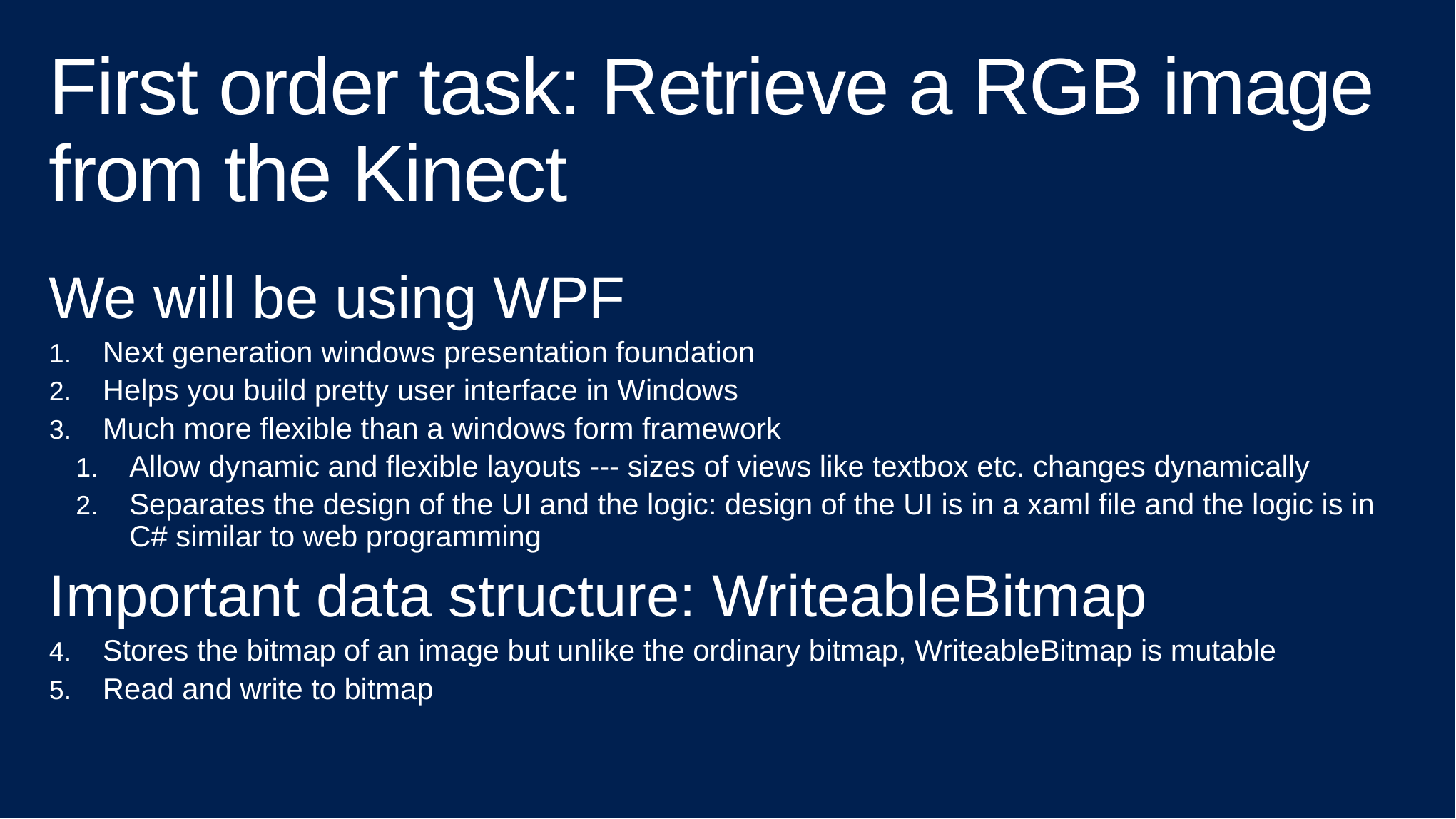

# First order task: Retrieve a RGB image from the Kinect
We will be using WPF
Next generation windows presentation foundation
Helps you build pretty user interface in Windows
Much more flexible than a windows form framework
Allow dynamic and flexible layouts --- sizes of views like textbox etc. changes dynamically
Separates the design of the UI and the logic: design of the UI is in a xaml file and the logic is in C# similar to web programming
Important data structure: WriteableBitmap
Stores the bitmap of an image but unlike the ordinary bitmap, WriteableBitmap is mutable
Read and write to bitmap